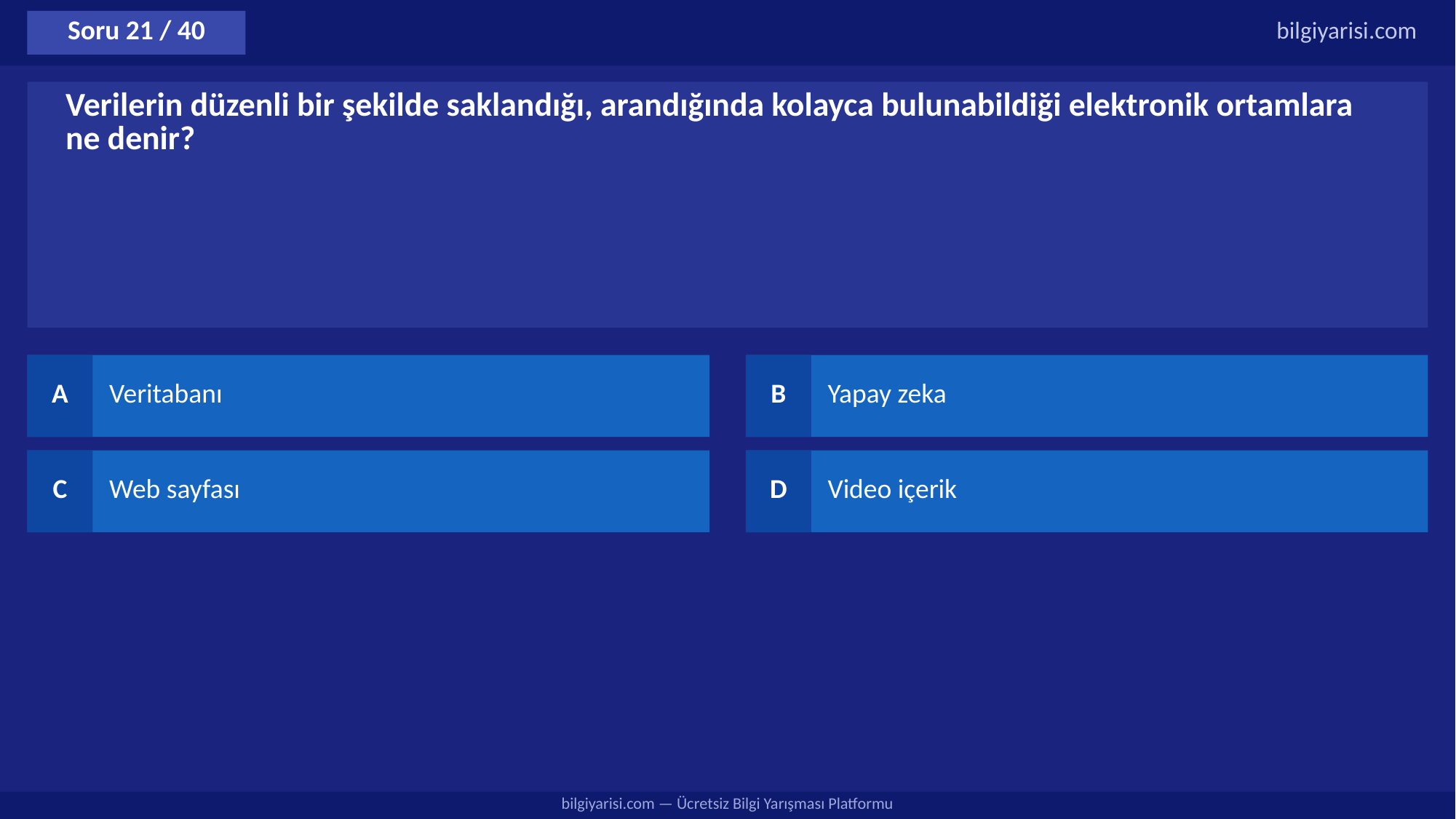

Soru 21 / 40
bilgiyarisi.com

Verilerin düzenli bir şekilde saklandığı, arandığında kolayca bulunabildiği elektronik ortamlara ne denir?

A
Veritabanı

B
Yapay zeka

C
Web sayfası

D
Video içerik
bilgiyarisi.com — Ücretsiz Bilgi Yarışması Platformu